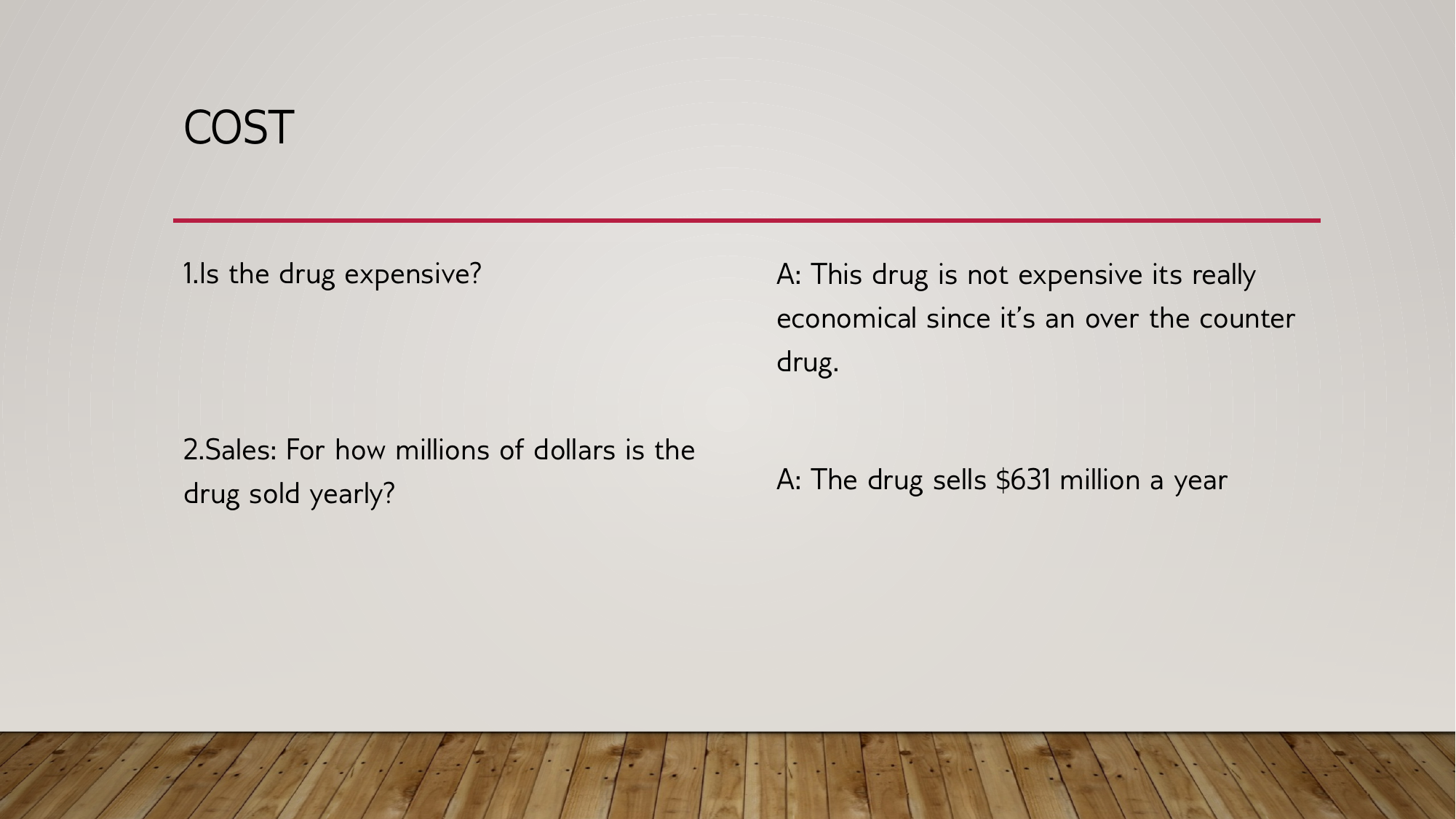

# Cost
1.Is the drug expensive?

2.Sales: For how millions of dollars is the drug sold yearly?
A: This drug is not expensive its really economical since it’s an over the counter drug.

A: The drug sells $631 million a year